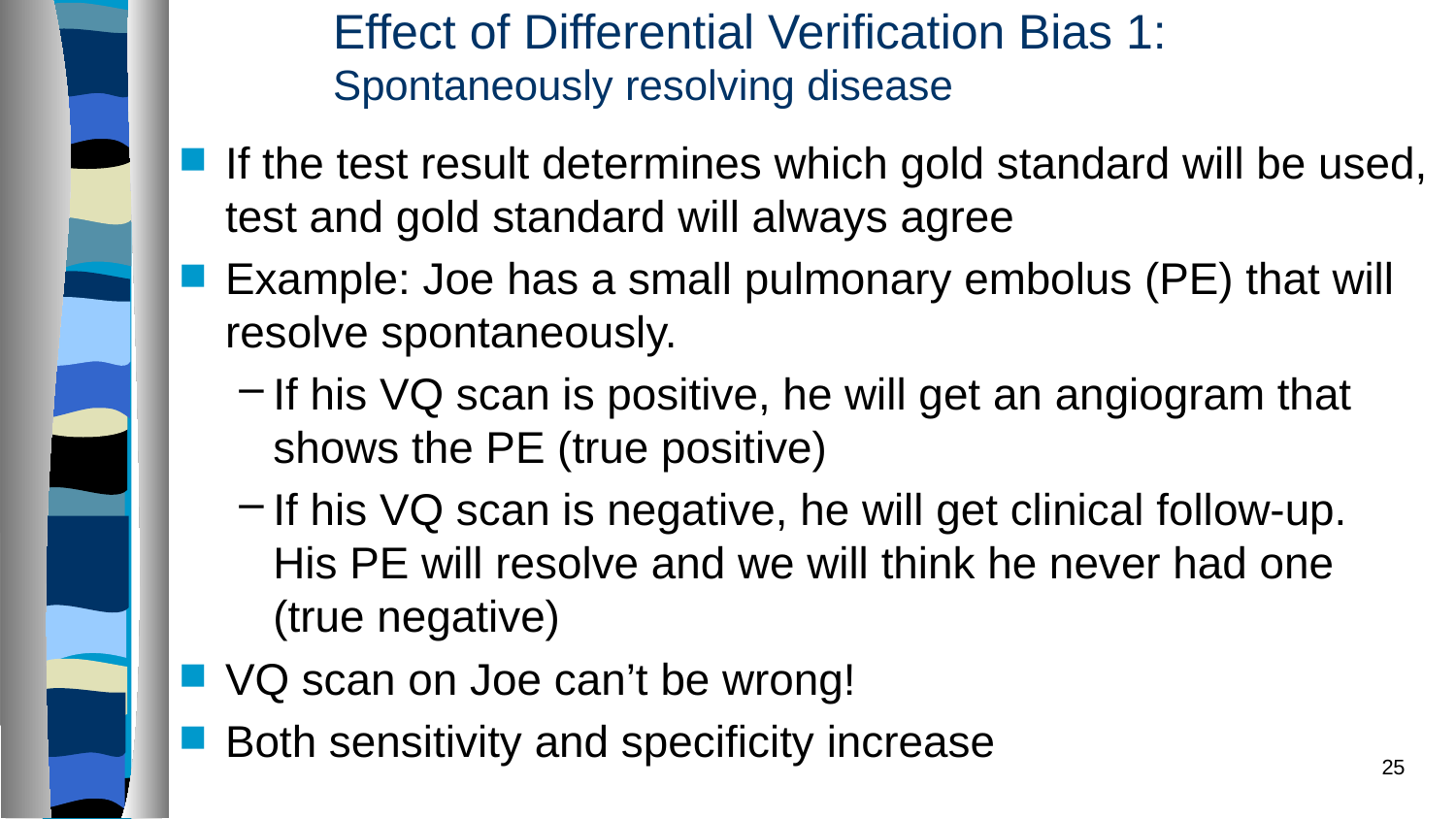

# Effect of Differential Verification Bias 1: Spontaneously resolving disease
If the test result determines which gold standard will be used, test and gold standard will always agree
Example: Joe has a small pulmonary embolus (PE) that will resolve spontaneously.
If his VQ scan is positive, he will get an angiogram that shows the PE (true positive)
If his VQ scan is negative, he will get clinical follow-up.  His PE will resolve and we will think he never had one (true negative)
VQ scan on Joe can’t be wrong!
Both sensitivity and specificity increase
25